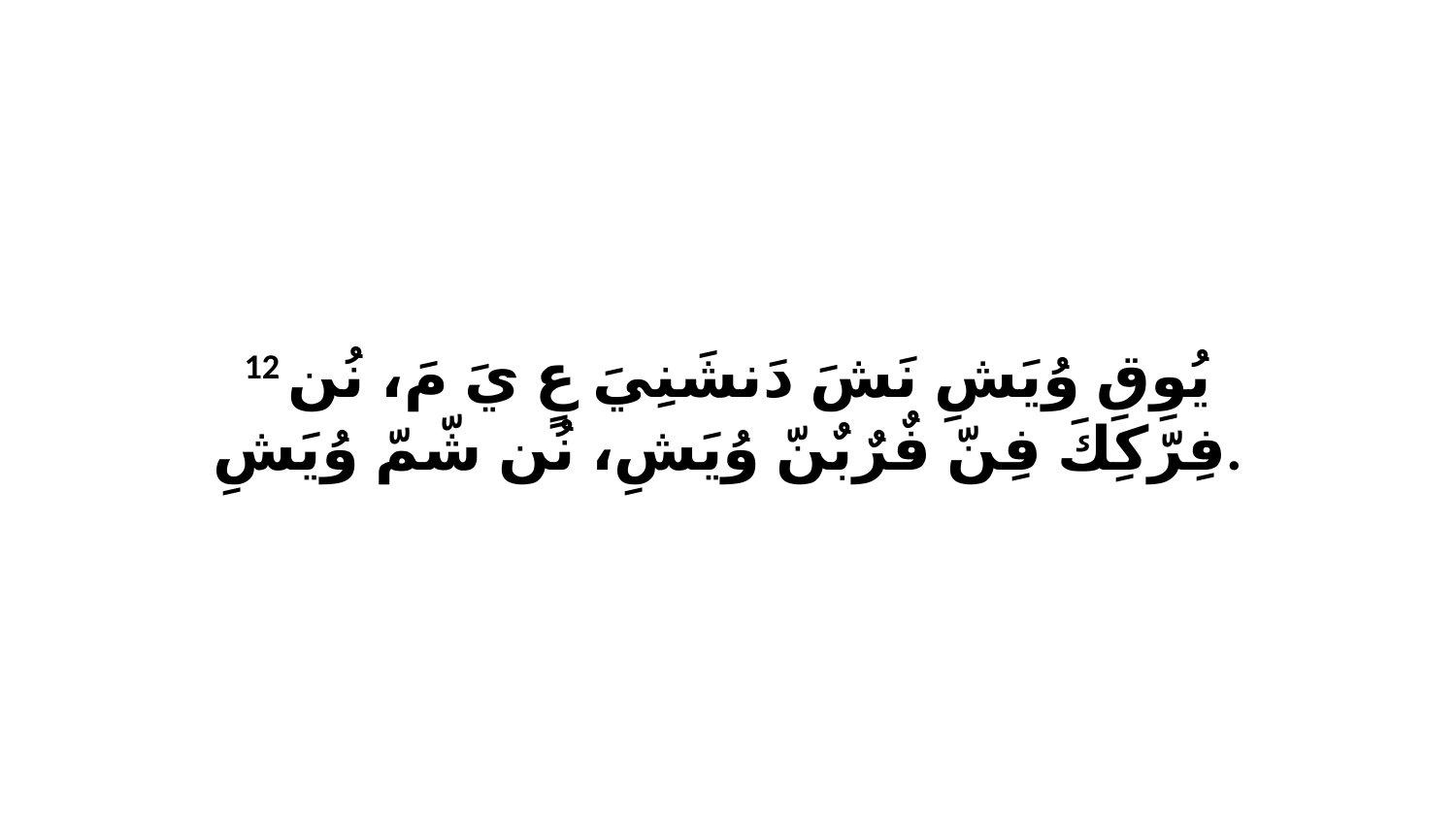

12 يُوِقِ وُيَشِ نَشَ دَنشَنِيَ عٍ يَ مَ، نُن فِرّكِكَ فِنّ فٌرٌبٌنّ وُيَشِ، نُن شّمّ وُيَشِ.